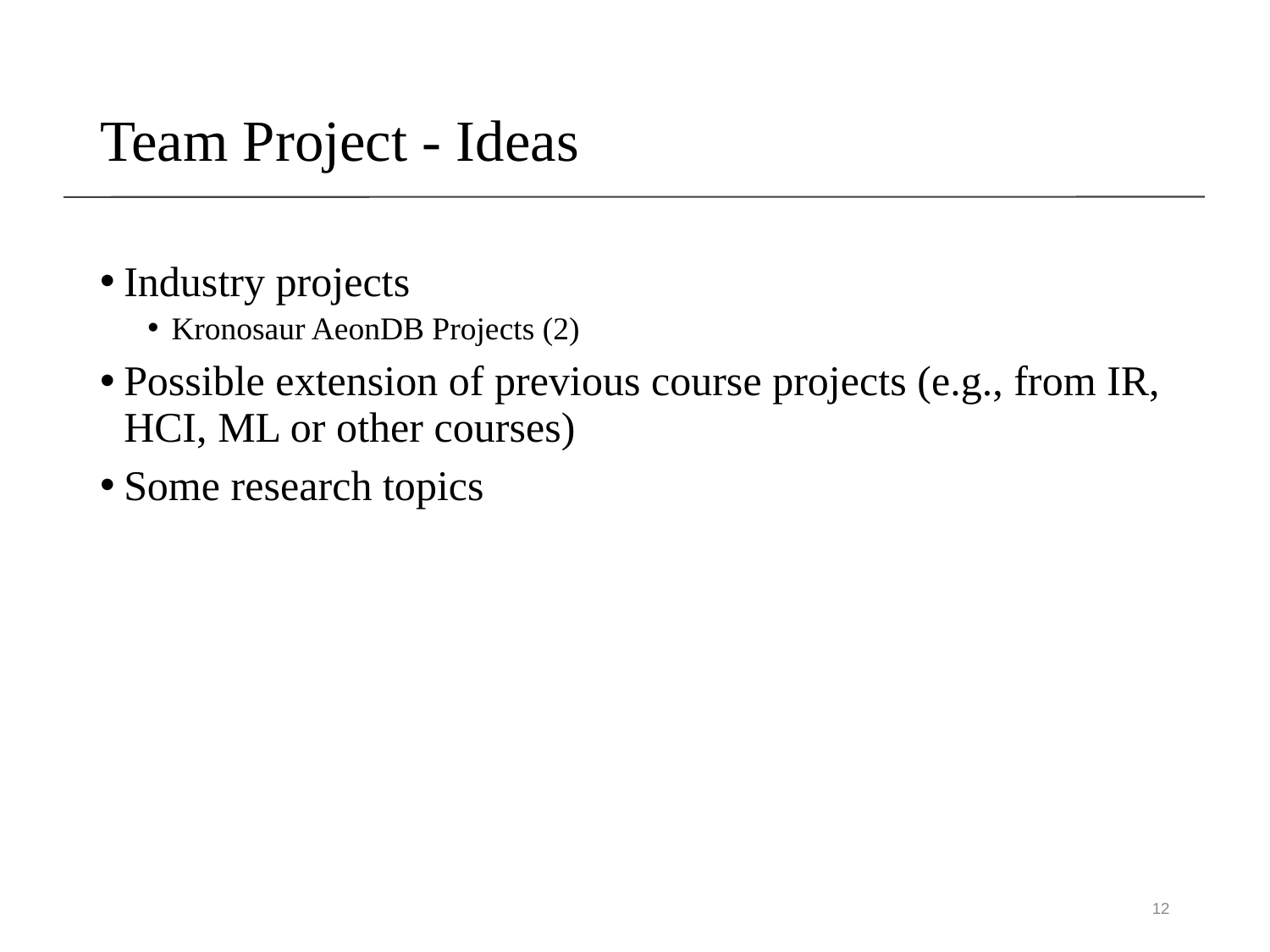

# Team Project - Ideas
Industry projects
Kronosaur AeonDB Projects (2)
Possible extension of previous course projects (e.g., from IR, HCI, ML or other courses)
Some research topics

12